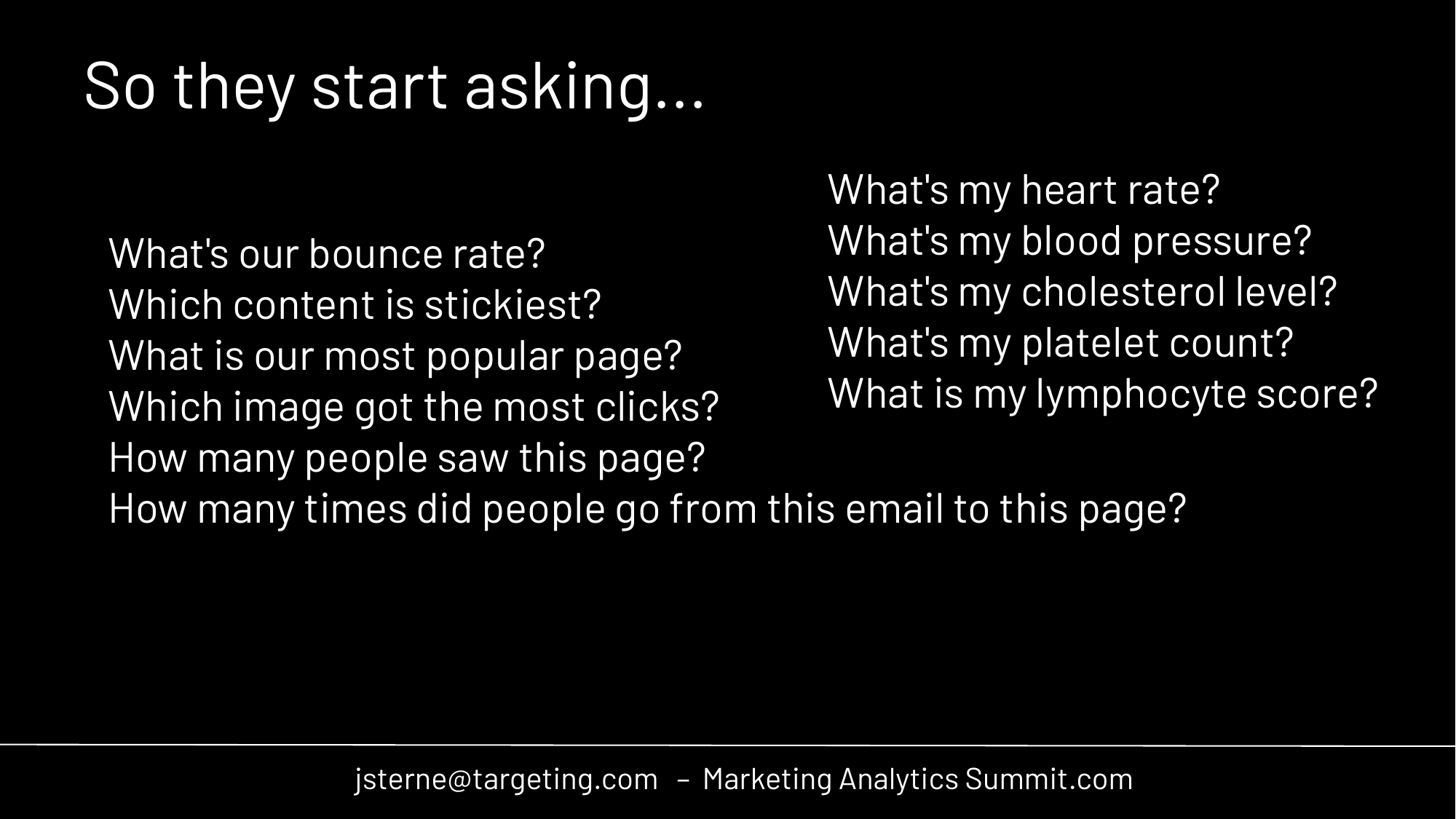

So they start asking...
What's my heart rate?
What's my blood pressure?
What's my cholesterol level?
What's my platelet count?
What is my lymphocyte score?
What's our bounce rate?
Which content is stickiest?
What is our most popular page?
Which image got the most clicks?
How many people saw this page?
How many times did people go from this email to this page?